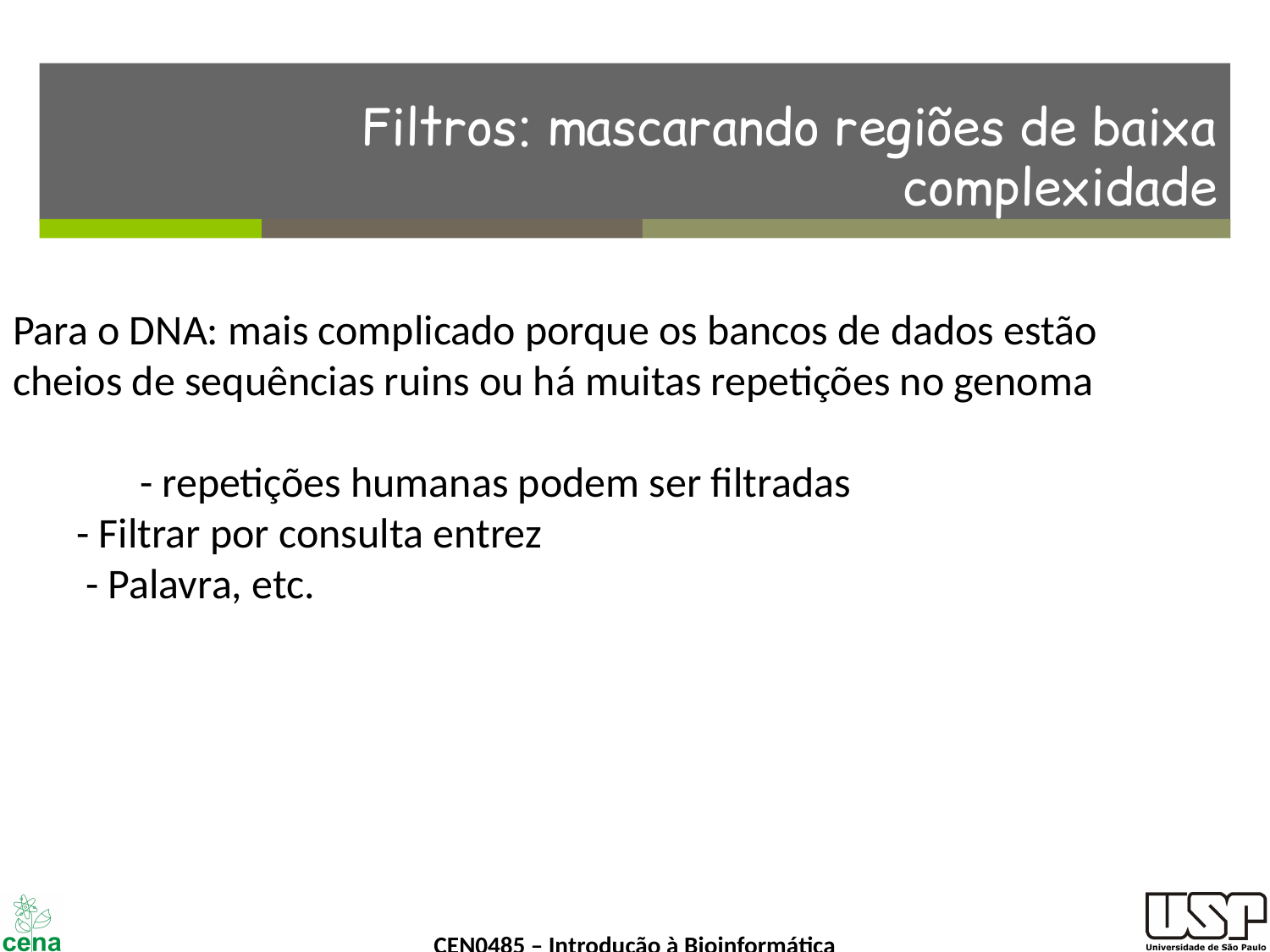

# Filtros: mascarando regiões de baixa complexidade
Para o DNA: mais complicado porque os bancos de dados estão cheios de sequências ruins ou há muitas repetições no genoma

	- repetições humanas podem ser filtradas
- Filtrar por consulta entrez
 - Palavra, etc.